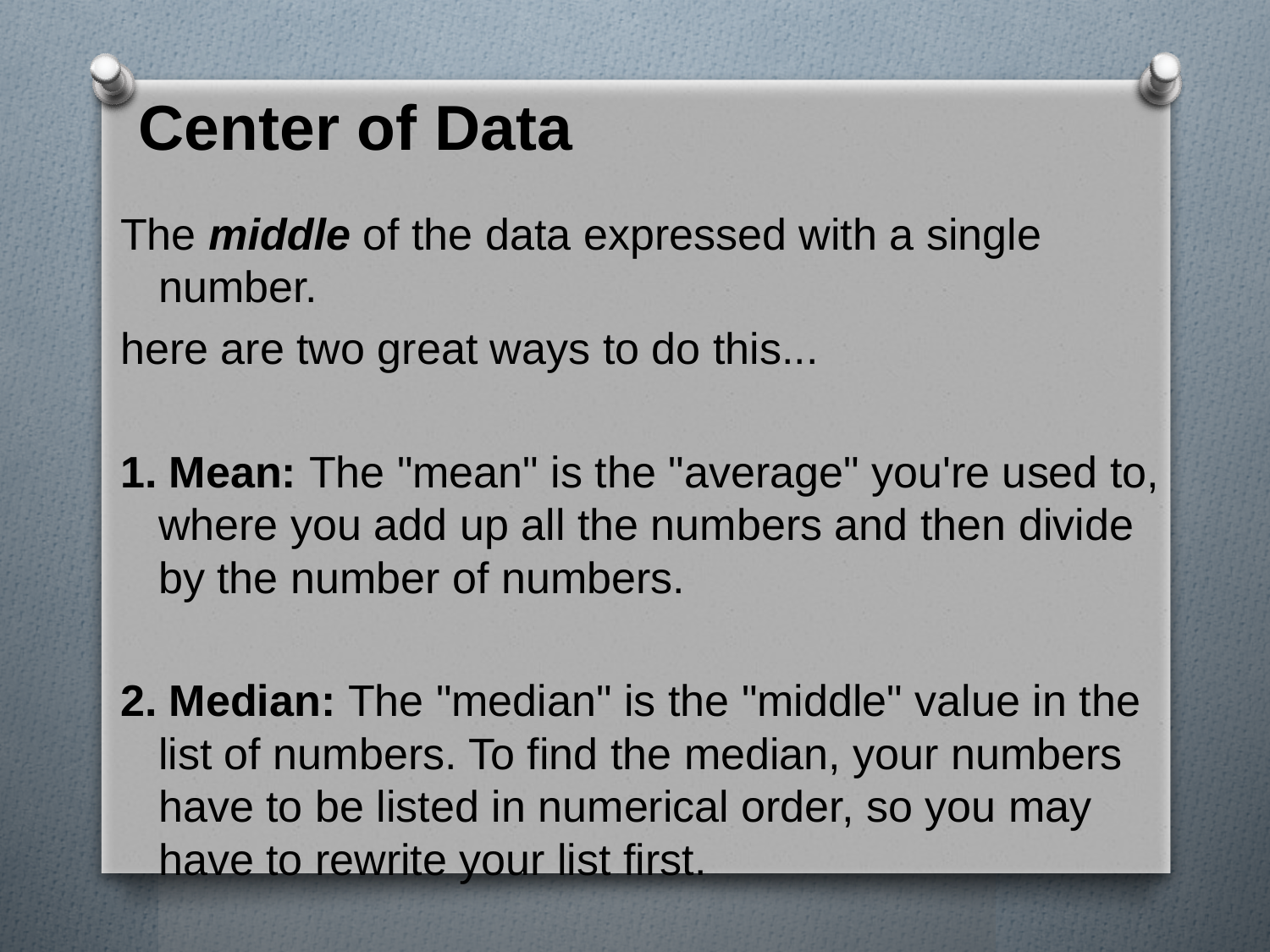

# Center of Data
The middle of the data expressed with a single number.
here are two great ways to do this...

1. Mean: The "mean" is the "average" you're used to, where you add up all the numbers and then divide by the number of numbers.

2. Median: The "median" is the "middle" value in the list of numbers. To find the median, your numbers have to be listed in numerical order, so you may have to rewrite your list first.